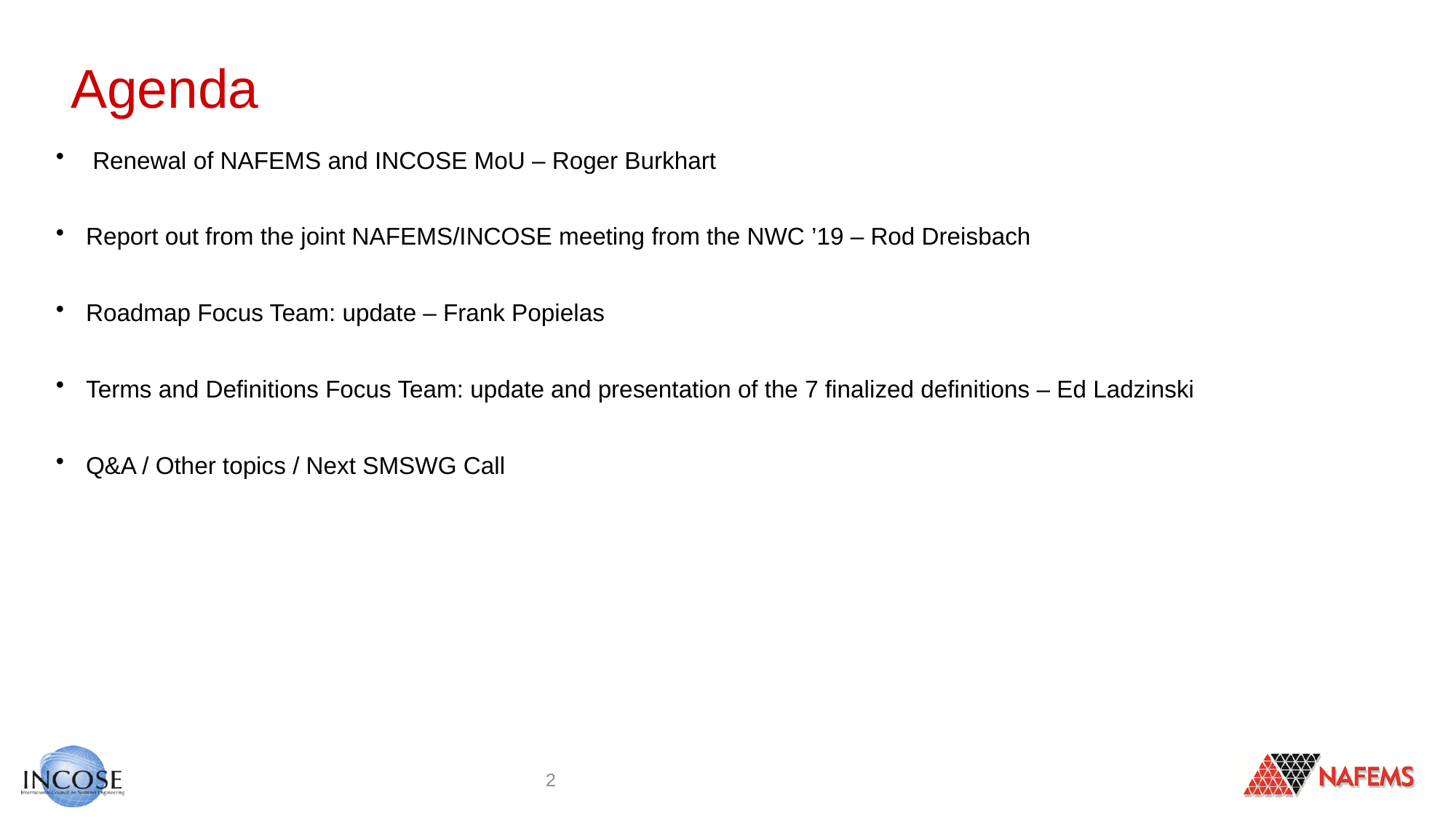

# Agenda
 Renewal of NAFEMS and INCOSE MoU – Roger Burkhart

Report out from the joint NAFEMS/INCOSE meeting from the NWC ’19 – Rod Dreisbach

Roadmap Focus Team: update – Frank Popielas

Terms and Definitions Focus Team: update and presentation of the 7 finalized definitions – Ed Ladzinski

Q&A / Other topics / Next SMSWG Call
2